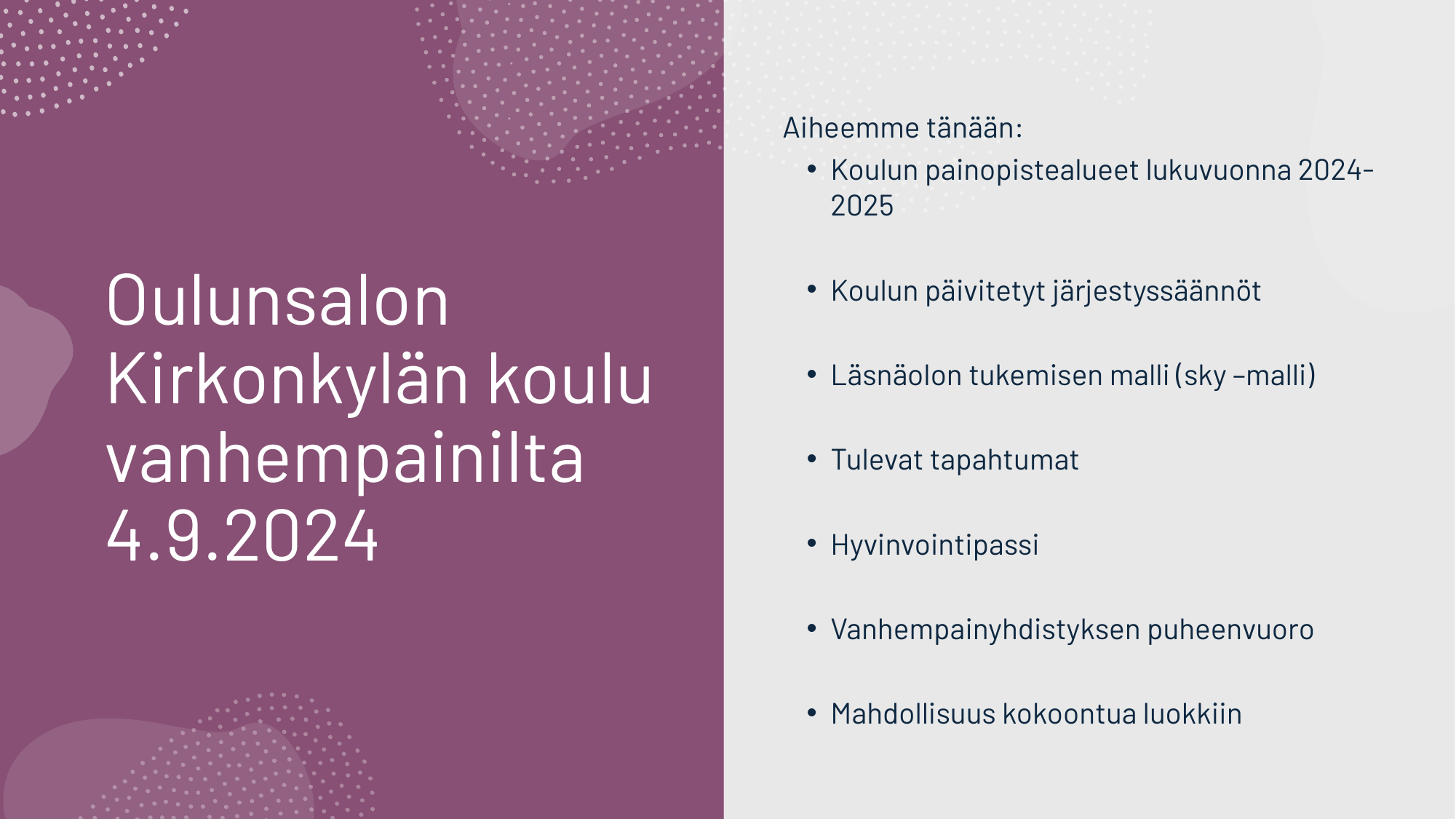

Aiheemme tänään:
Koulun painopistealueet lukuvuonna 2024-2025

Koulun päivitetyt järjestyssäännöt

Läsnäolon tukemisen malli (sky –malli)

Tulevat tapahtumat

Hyvinvointipassi

Vanhempainyhdistyksen puheenvuoro

Mahdollisuus kokoontua luokkiin
# Oulunsalon Kirkonkylän koulu vanhempainilta 4.9.2024